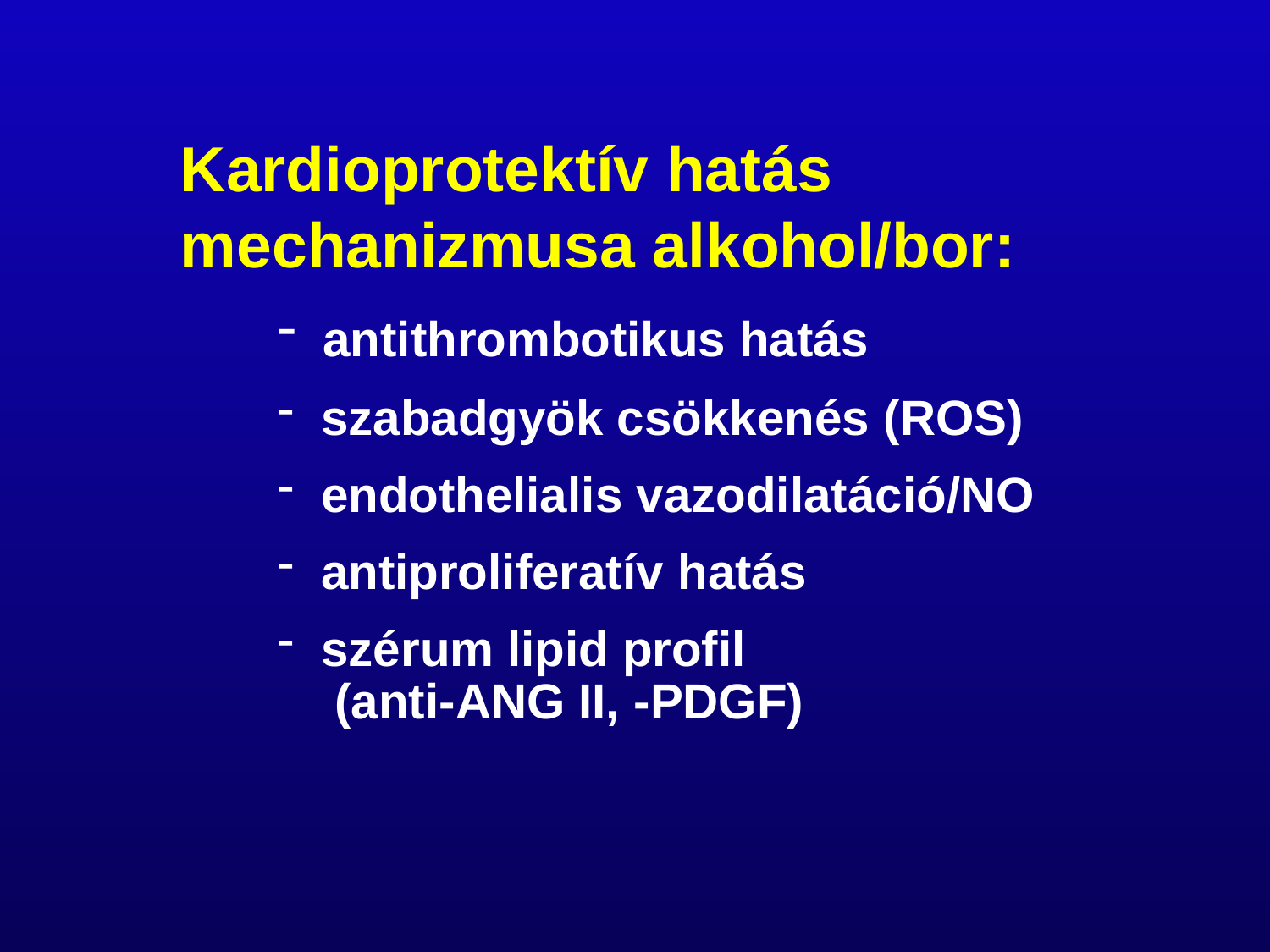

Kardioprotektív hatás      mechanizmusa alkohol/bor:
 antithrombotikus hatás
 szabadgyök csökkenés (ROS)
 endothelialis vazodilatáció/NO
 antiproliferatív hatás
 szérum lipid profil
  (anti-ANG II, -PDGF)